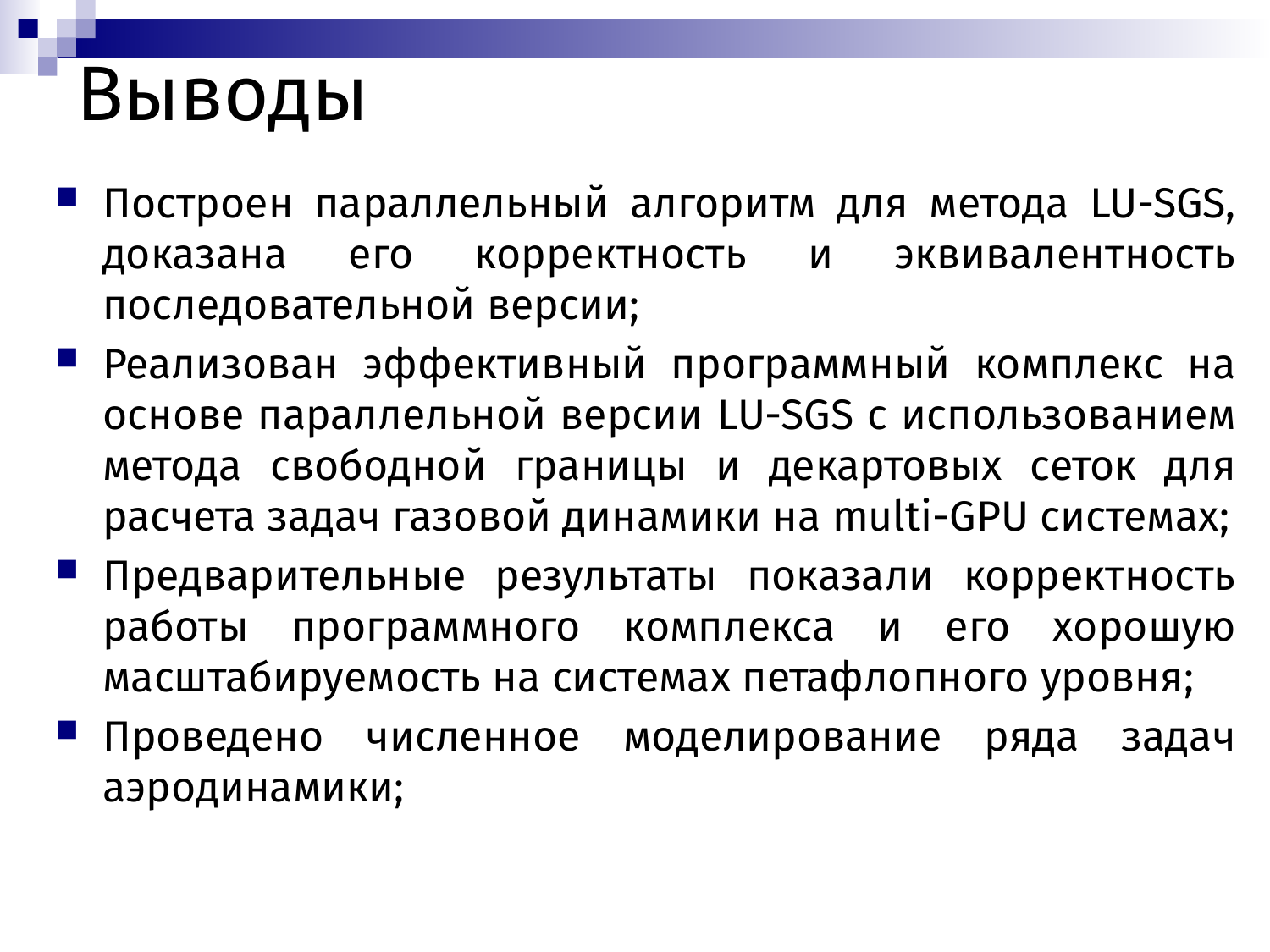

# Выводы
Построен параллельный алгоритм для метода LU-SGS, доказана его корректность и эквивалентность последовательной версии;
Реализован эффективный программный комплекс на основе параллельной версии LU-SGS c использованием метода свободной границы и декартовых сеток для расчета задач газовой динамики на multi-GPU системах;
Предварительные результаты показали корректность работы программного комплекса и его хорошую масштабируемость на системах петафлопного уровня;
Проведено численное моделирование ряда задач аэродинамики;